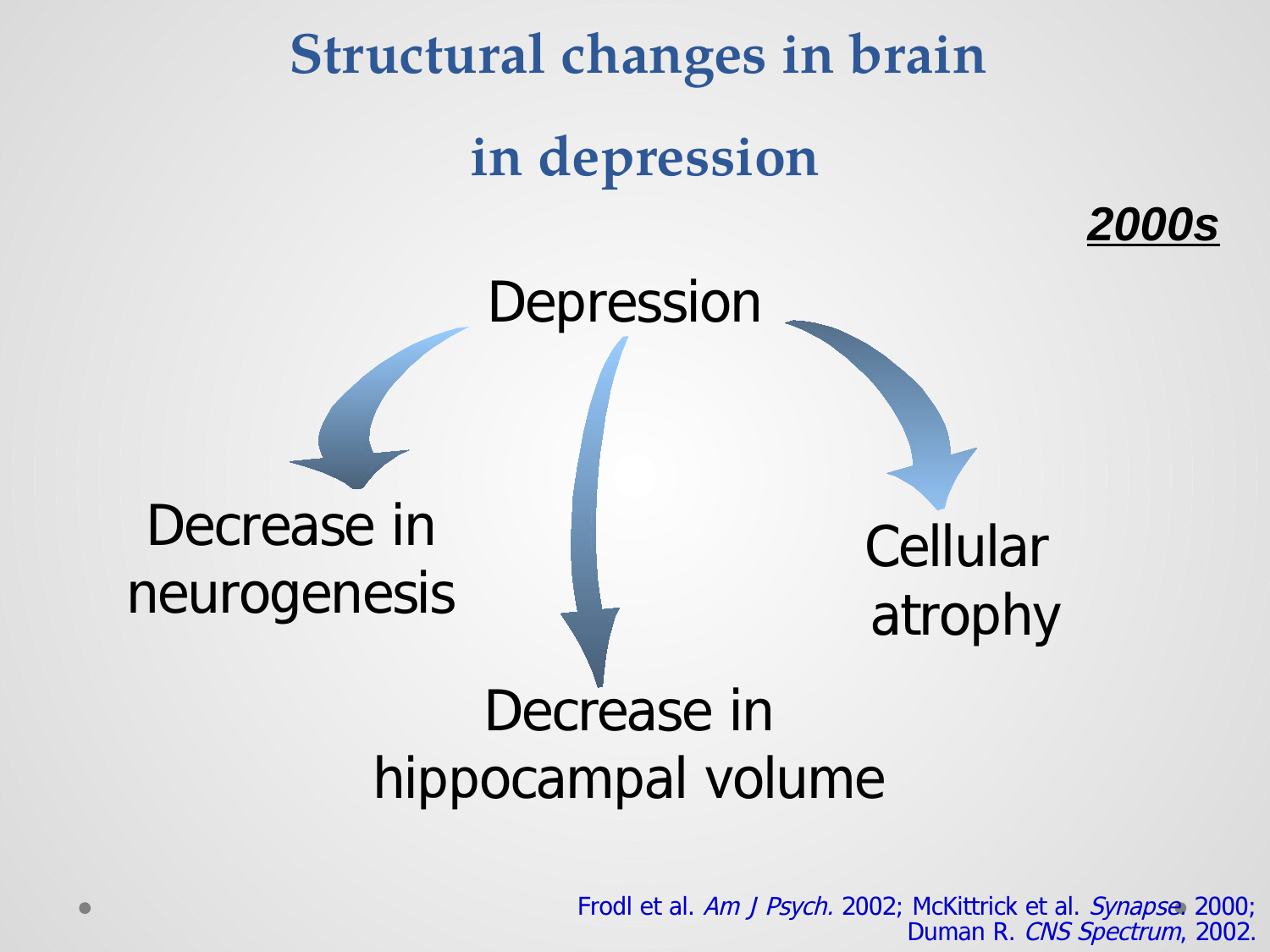

# Structural changes in brain in depression
2000s

Depression

Decrease in neurogenesis
Cellular
atrophy
Decrease in hippocampal volume
Frodl et al. Am J Psych. 2002; McKittrick et al. Synapse. 2000; Duman R. CNS Spectrum, 2002.